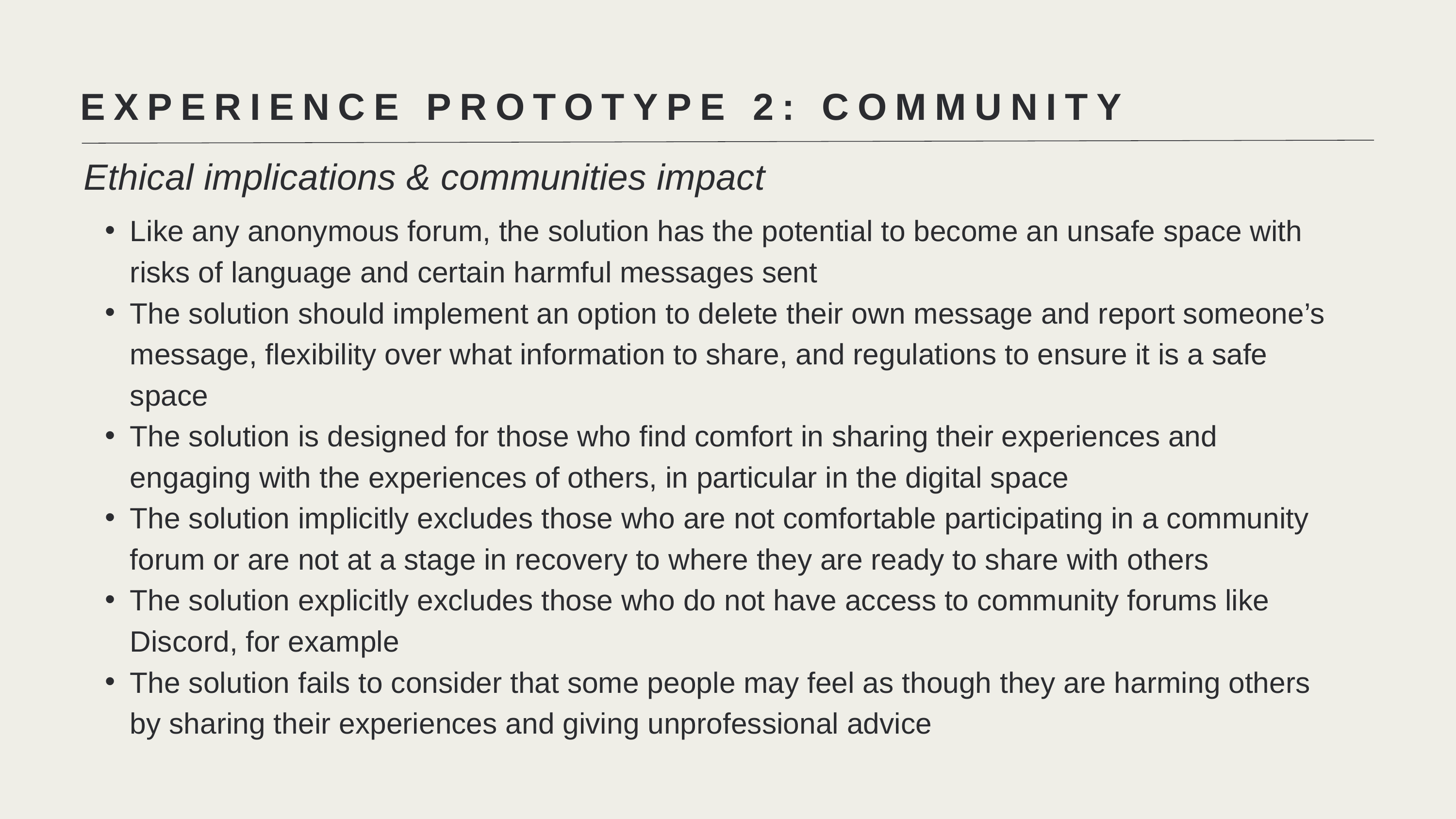

EXPERIENCE PROTOTYPE 2: COMMUNITY

Ethical implications & communities impact
Like any anonymous forum, the solution has the potential to become an unsafe space with risks of language and certain harmful messages sent
The solution should implement an option to delete their own message and report someone’s message, flexibility over what information to share, and regulations to ensure it is a safe space
The solution is designed for those who find comfort in sharing their experiences and engaging with the experiences of others, in particular in the digital space
The solution implicitly excludes those who are not comfortable participating in a community forum or are not at a stage in recovery to where they are ready to share with others
The solution explicitly excludes those who do not have access to community forums like Discord, for example
The solution fails to consider that some people may feel as though they are harming others by sharing their experiences and giving unprofessional advice